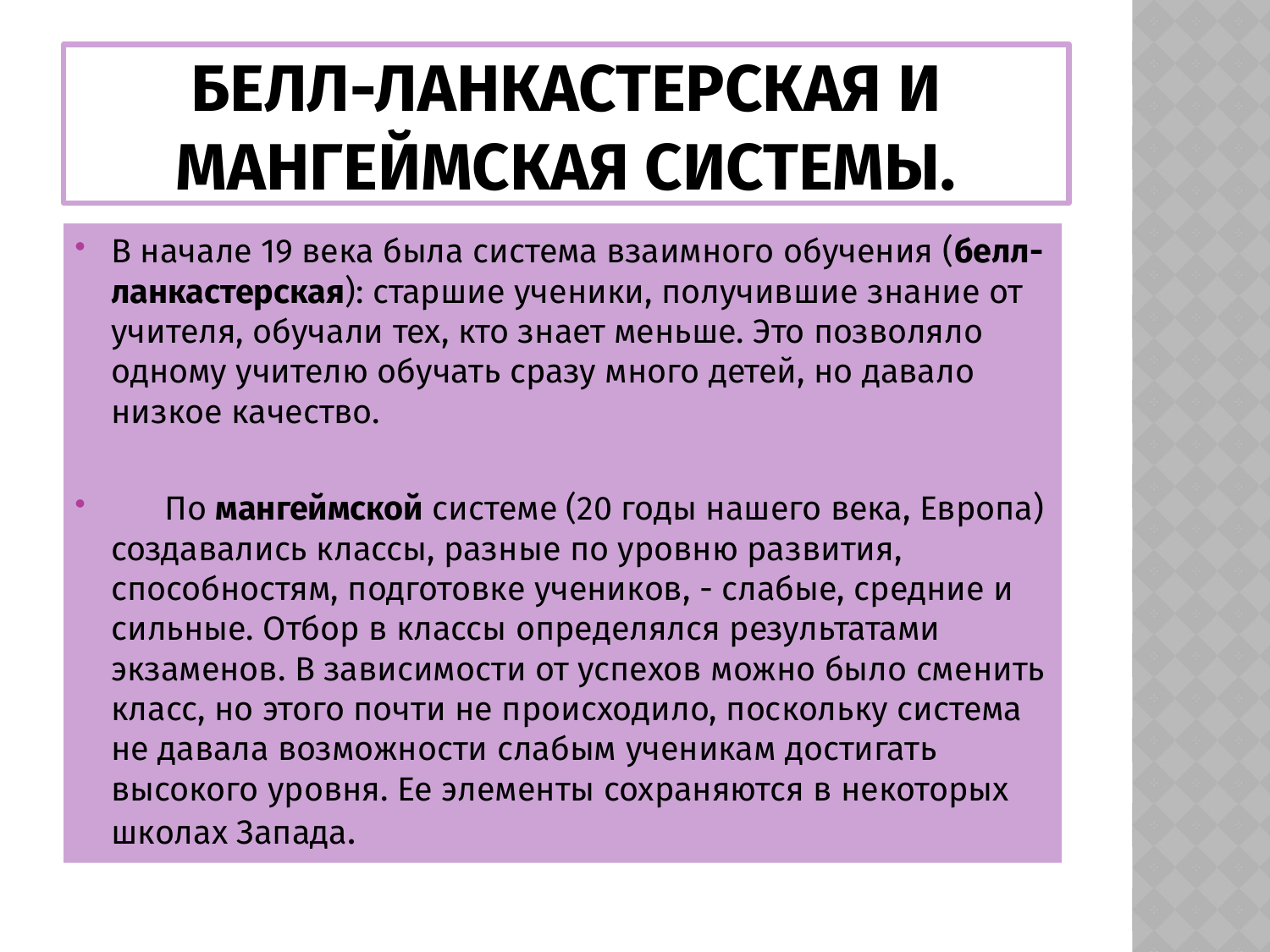

# белл-ланкастерская И мангеймская системы.
В начале 19 века была система взаимного обучения (белл-ланкастерская): старшие ученики, получившие знание от учителя, обучали тех, кто знает меньше. Это позволяло одному учителю обучать сразу много детей, но давало низкое качество.

      По мангеймской системе (20 годы нашего века, Европа) создавались классы, разные по уровню развития, способностям, подготовке учеников, - слабые, средние и сильные. Отбор в классы определялся результатами экзаменов. В зависимости от успехов можно было сменить класс, но этого почти не происходило, поскольку система не давала возможности слабым ученикам достигать высокого уровня. Ее элементы сохраняются в некоторых школах Запада.